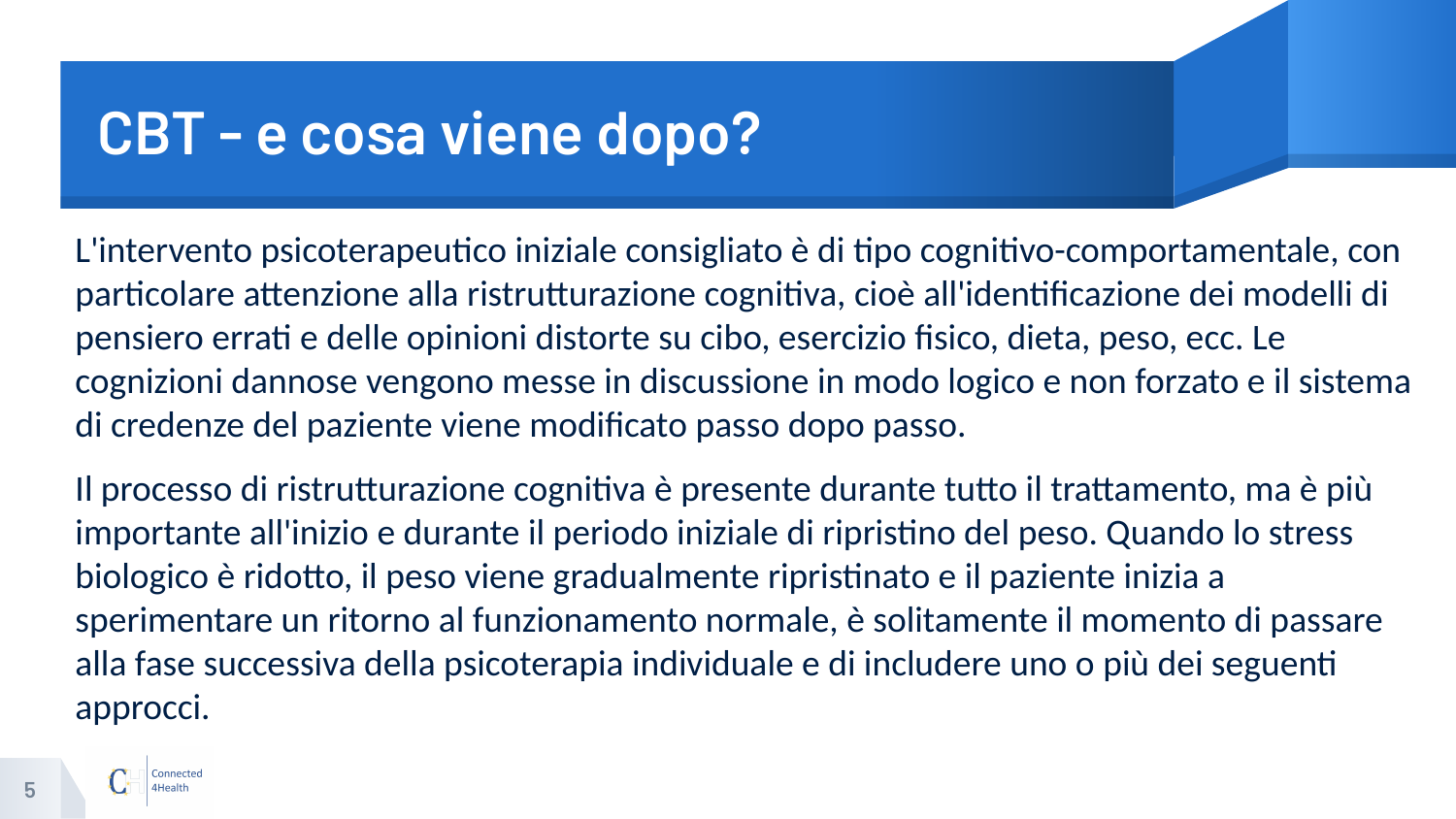

# CBT - e cosa viene dopo?
L'intervento psicoterapeutico iniziale consigliato è di tipo cognitivo-comportamentale, con particolare attenzione alla ristrutturazione cognitiva, cioè all'identificazione dei modelli di pensiero errati e delle opinioni distorte su cibo, esercizio fisico, dieta, peso, ecc. Le cognizioni dannose vengono messe in discussione in modo logico e non forzato e il sistema di credenze del paziente viene modificato passo dopo passo.
Il processo di ristrutturazione cognitiva è presente durante tutto il trattamento, ma è più importante all'inizio e durante il periodo iniziale di ripristino del peso. Quando lo stress biologico è ridotto, il peso viene gradualmente ripristinato e il paziente inizia a sperimentare un ritorno al funzionamento normale, è solitamente il momento di passare alla fase successiva della psicoterapia individuale e di includere uno o più dei seguenti approcci.
5